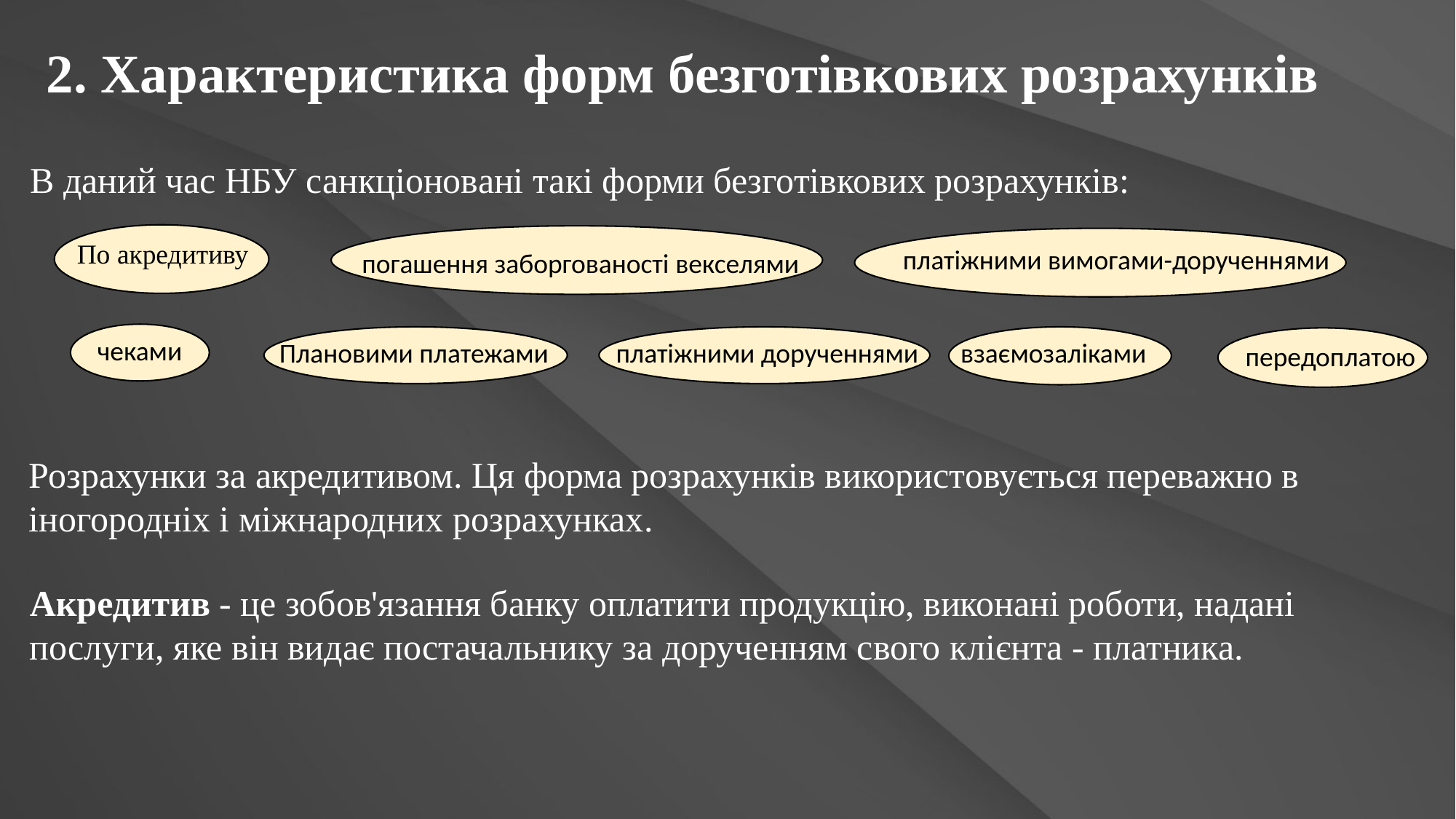

# 2. Характеристика форм безготівкових розрахунків
В даний час НБУ санкціоновані такі форми безготівкових розрахунків:

По акредитиву
платіжними вимогами-дорученнями
погашення заборгованості векселями

чеками

Плановими платежами
платіжними дорученнями
взаємозаліками
передоплатою
Розрахунки за акредитивом. Ця форма розрахунків використовується переважно в іногородніх і міжнародних розрахунках.
Акредитив - це зобов'язання банку оплатити продукцію, виконані роботи, надані послуги, яке він видає постачальнику за дорученням свого клієнта - платника.